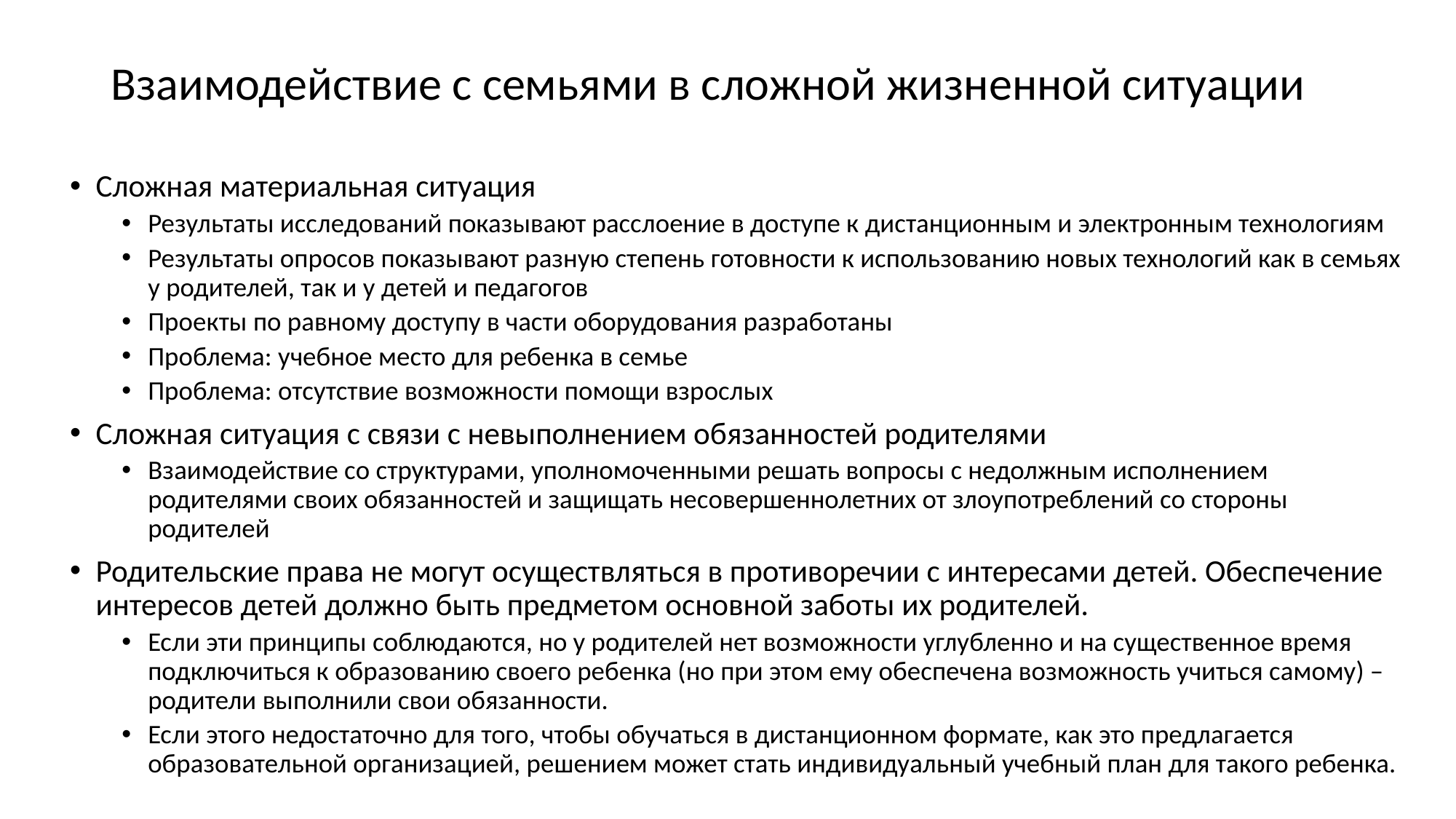

# Взаимодействие с семьями в сложной жизненной ситуации
Сложная материальная ситуация
Результаты исследований показывают расслоение в доступе к дистанционным и электронным технологиям
Результаты опросов показывают разную степень готовности к использованию новых технологий как в семьях у родителей, так и у детей и педагогов
Проекты по равному доступу в части оборудования разработаны
Проблема: учебное место для ребенка в семье
Проблема: отсутствие возможности помощи взрослых
Сложная ситуация с связи с невыполнением обязанностей родителями
Взаимодействие со структурами, уполномоченными решать вопросы с недолжным исполнением родителями своих обязанностей и защищать несовершеннолетних от злоупотреблений со стороны родителей
Родительские права не могут осуществляться в противоречии с интересами детей. Обеспечение интересов детей должно быть предметом основной заботы их родителей.
Если эти принципы соблюдаются, но у родителей нет возможности углубленно и на существенное время подключиться к образованию своего ребенка (но при этом ему обеспечена возможность учиться самому) – родители выполнили свои обязанности.
Если этого недостаточно для того, чтобы обучаться в дистанционном формате, как это предлагается образовательной организацией, решением может стать индивидуальный учебный план для такого ребенка.